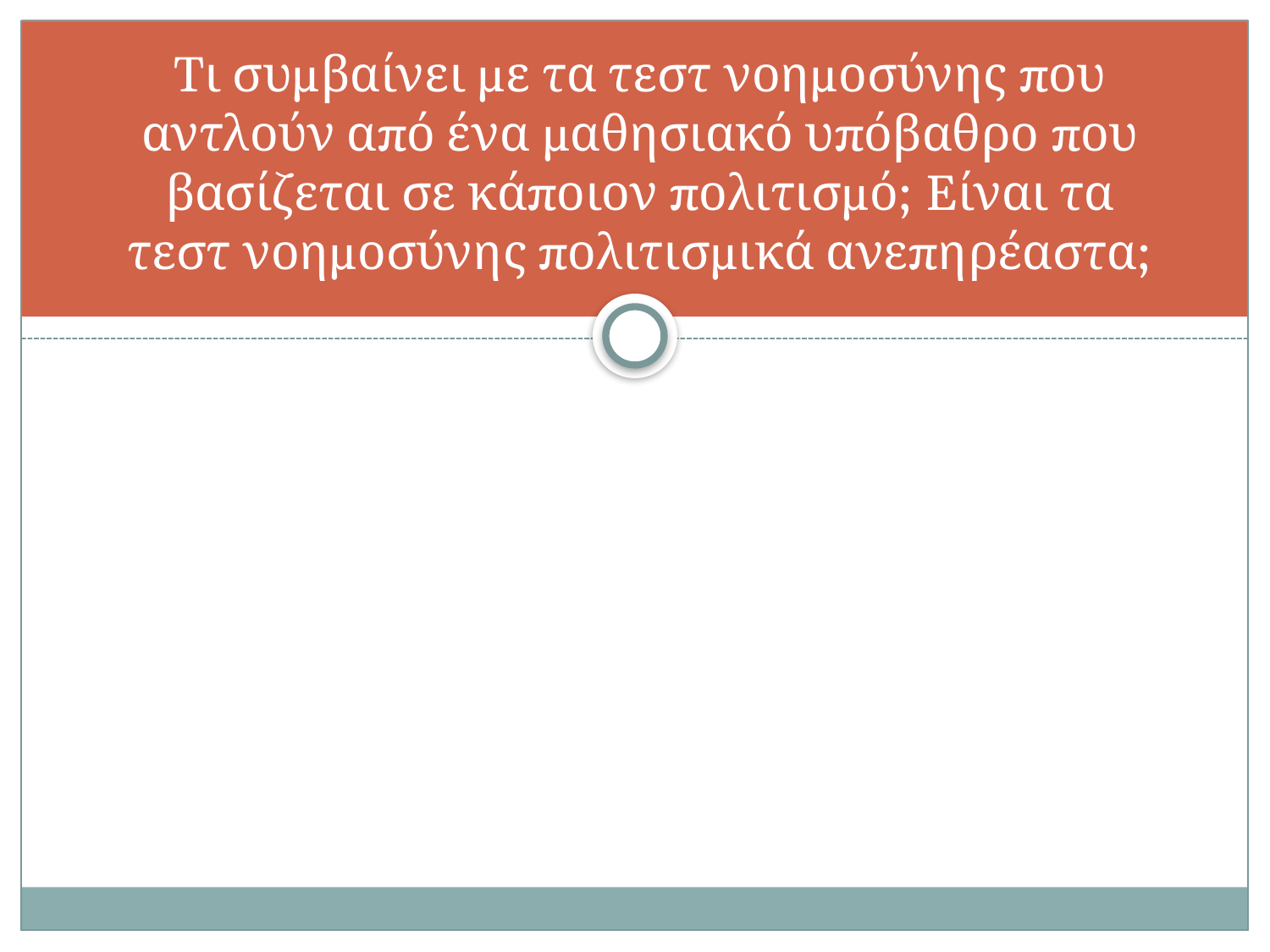

# Τι συμβαίνει με τα τεστ νοημοσύνης που αντλούν από ένα μαθησιακό υπόβαθρο που βασίζεται σε κάποιον πολιτισμό; Είναι τα τεστ νοημοσύνης πολιτισμικά ανεπηρέαστα;